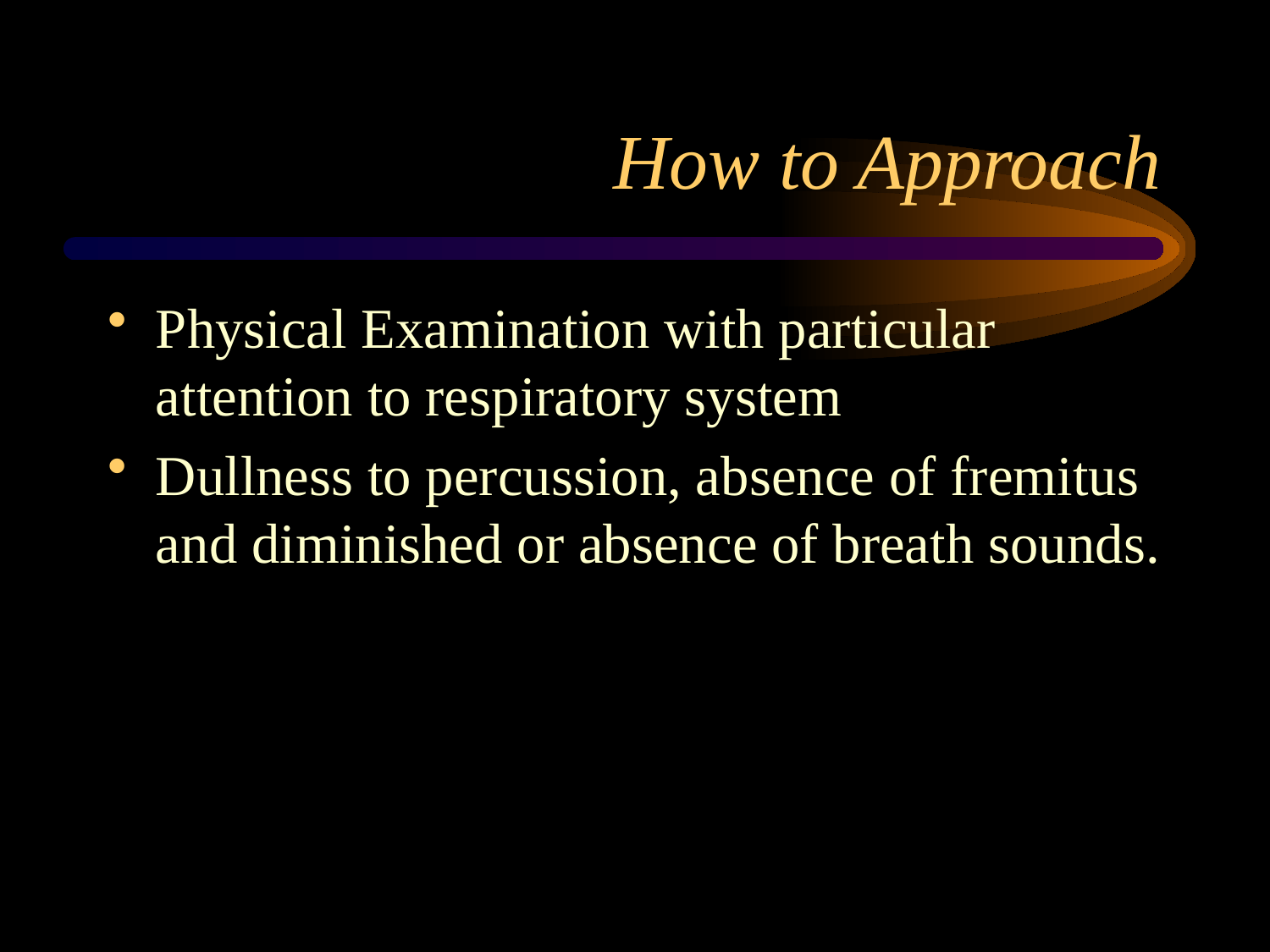

# How to Approach
Physical Examination with particular attention to respiratory system
Dullness to percussion, absence of fremitus and diminished or absence of breath sounds.